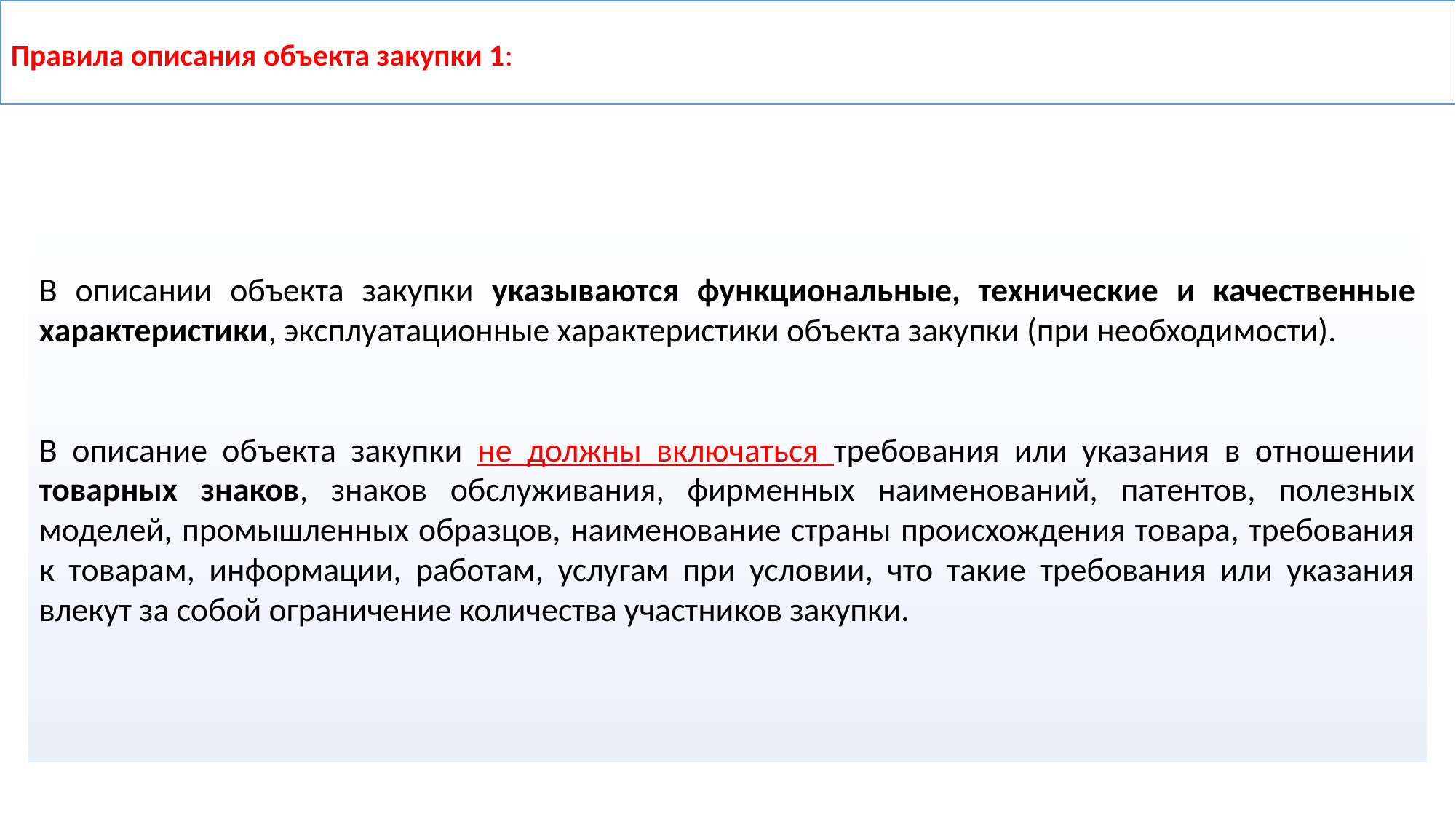

Правила описания объекта закупки 1:
В описании объекта закупки указываются функциональные, технические и качественные характеристики, эксплуатационные характеристики объекта закупки (при необходимости).

В описание объекта закупки не должны включаться требования или указания в отношении товарных знаков, знаков обслуживания, фирменных наименований, патентов, полезных моделей, промышленных образцов, наименование страны происхождения товара, требования к товарам, информации, работам, услугам при условии, что такие требования или указания влекут за собой ограничение количества участников закупки.